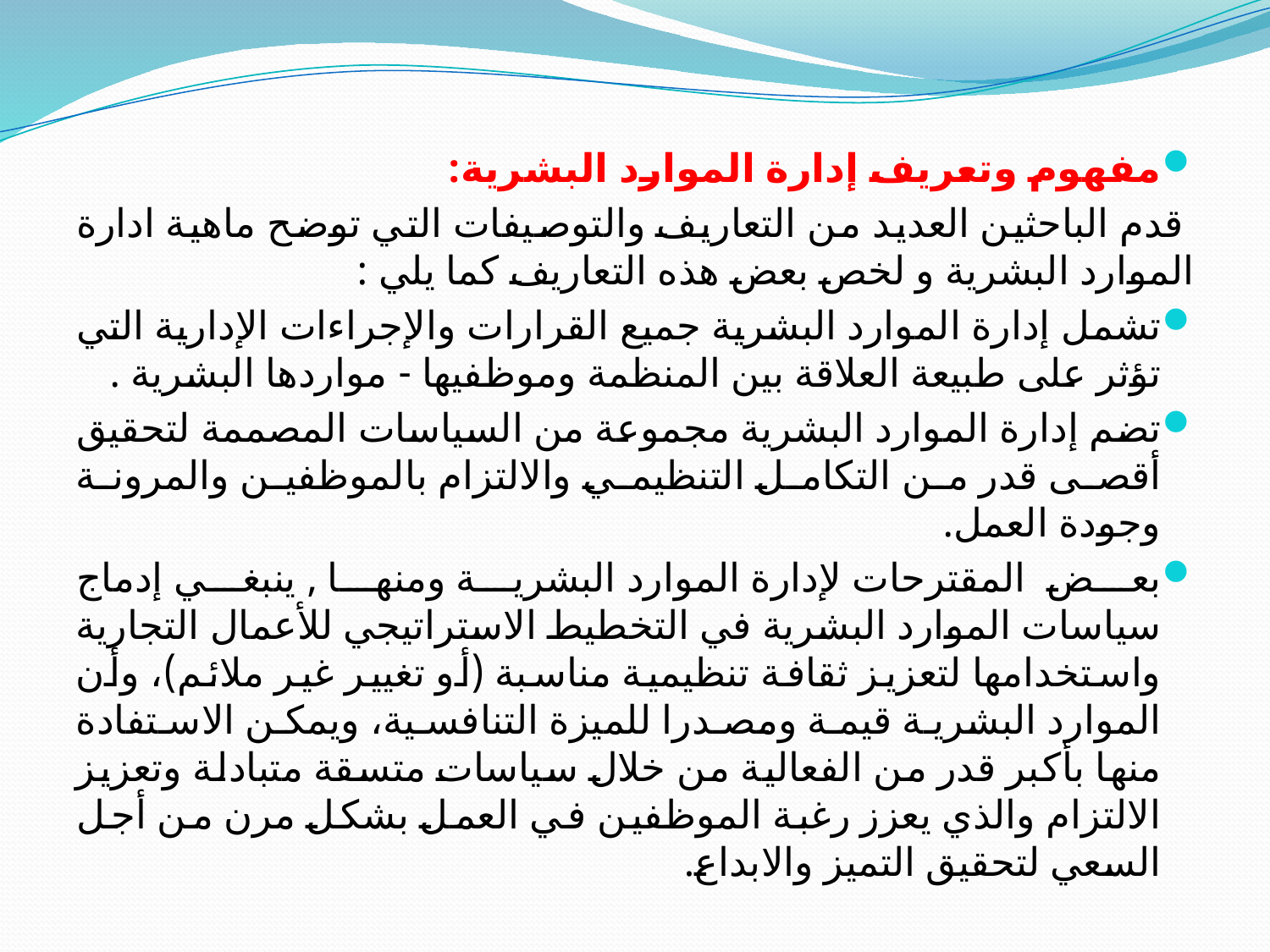

مفهوم وتعريف إدارة الموارد البشرية:
 قدم الباحثين العديد من التعاريف والتوصيفات التي توضح ماهية ادارة الموارد البشرية و لخص بعض هذه التعاريف كما يلي :
تشمل إدارة الموارد البشرية جميع القرارات والإجراءات الإدارية التي تؤثر على طبيعة العلاقة بين المنظمة وموظفيها - مواردها البشرية .
تضم إدارة الموارد البشرية مجموعة من السياسات المصممة لتحقيق أقصى قدر من التكامل التنظيمي والالتزام بالموظفين والمرونة وجودة العمل.
بعض  المقترحات لإدارة الموارد البشرية ومنها , ينبغي إدماج سياسات الموارد البشرية في التخطيط الاستراتيجي للأعمال التجارية واستخدامها لتعزيز ثقافة تنظيمية مناسبة (أو تغيير غير ملائم)، وأن الموارد البشرية قيمة ومصدرا للميزة التنافسية، ويمكن الاستفادة منها بأكبر قدر من الفعالية من خلال سياسات متسقة متبادلة وتعزيز الالتزام والذي يعزز رغبة الموظفين في العمل بشكل مرن من أجل السعي لتحقيق التميز والابداع.